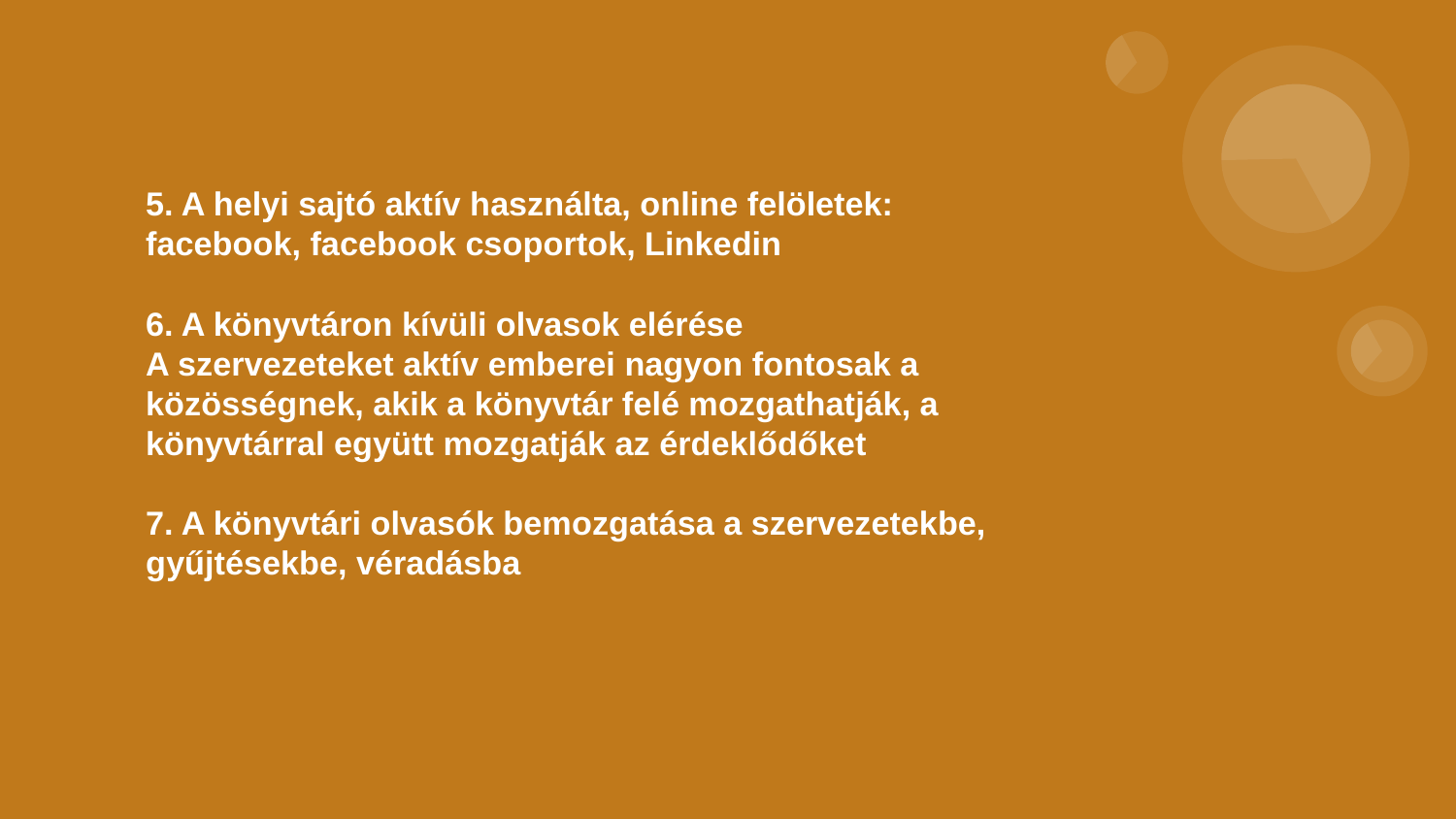

# 5. A helyi sajtó aktív használta, online felöletek: facebook, facebook csoportok, Linkedin
6. A könyvtáron kívüli olvasok elérése
A szervezeteket aktív emberei nagyon fontosak a közösségnek, akik a könyvtár felé mozgathatják, a könyvtárral együtt mozgatják az érdeklődőket
7. A könyvtári olvasók bemozgatása a szervezetekbe, gyűjtésekbe, véradásba